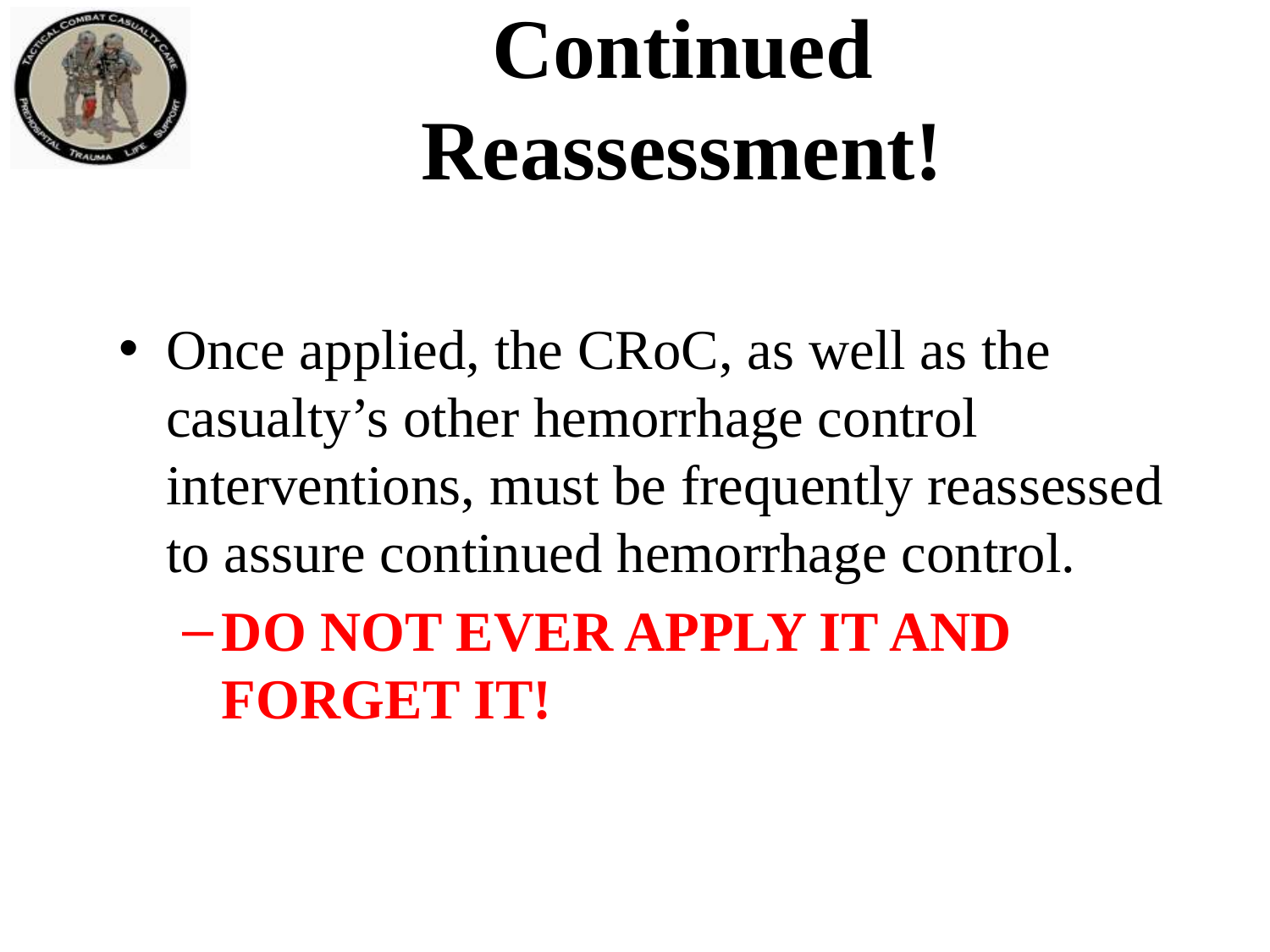

Continued Reassessment!
Once applied, the CRoC, as well as the casualty’s other hemorrhage control interventions, must be frequently reassessed to assure continued hemorrhage control.
DO NOT EVER APPLY IT AND FORGET IT!